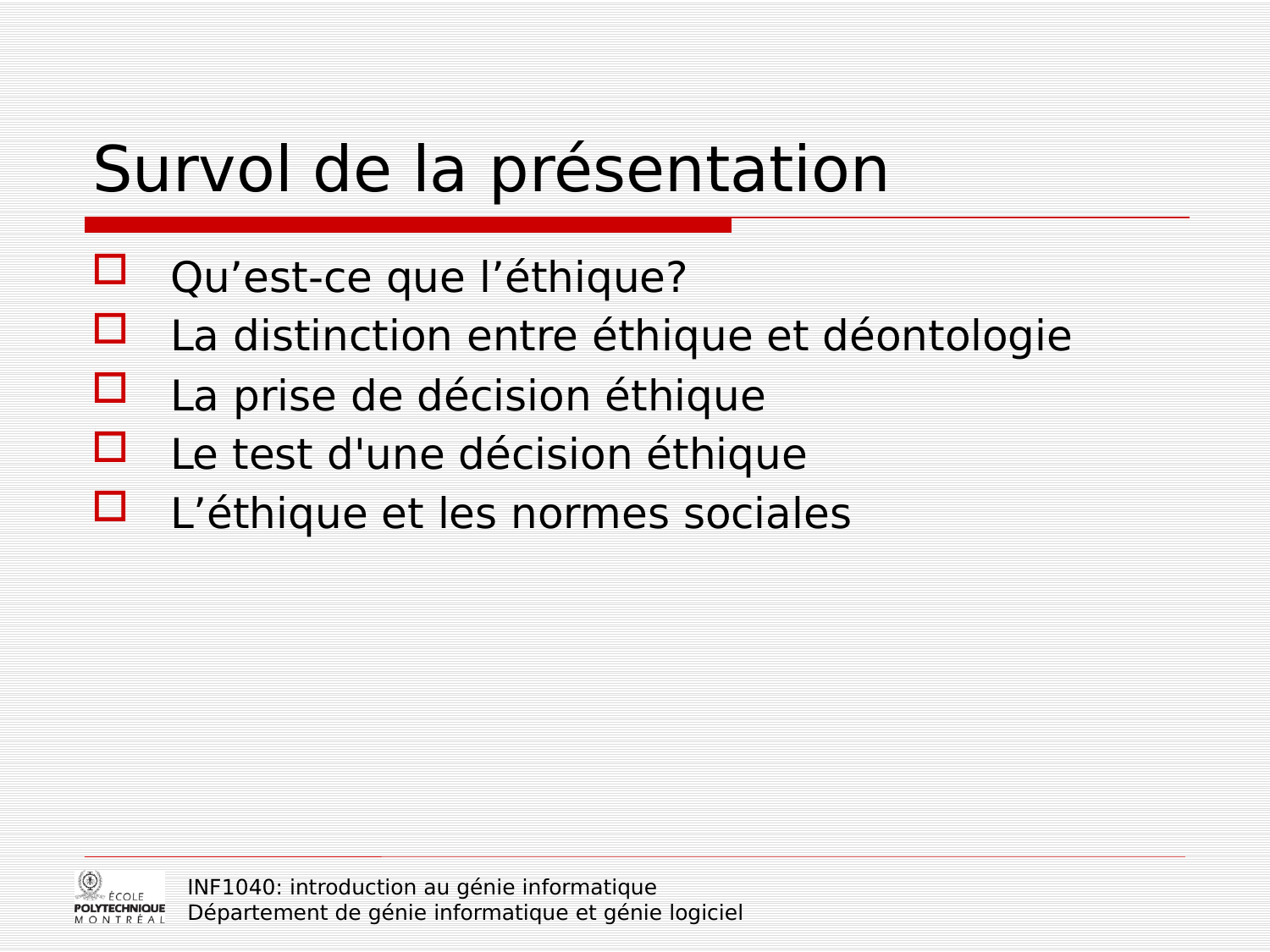

# Survol de la présentation
 Qu’est-ce que l’éthique?
 La distinction entre éthique et déontologie
 La prise de décision éthique
 Le test d'une décision éthique
 L’éthique et les normes sociales

INF1040: introduction au génie informatique
Département de génie informatique et génie logiciel